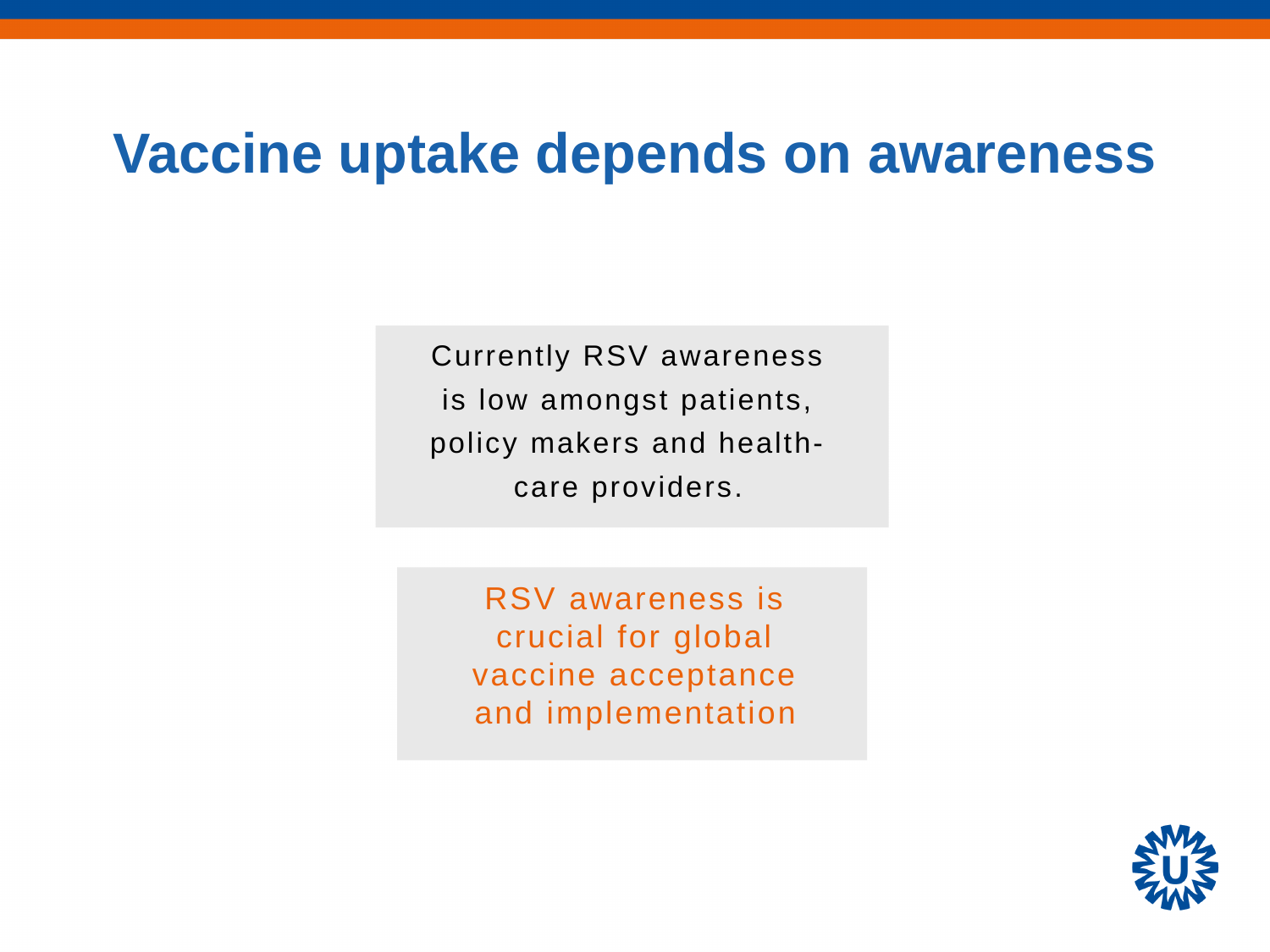

Vaccine uptake depends on awareness
Currently RSV awareness is low amongst patients, policy makers and health-care providers.

RSV awareness is crucial for global vaccine acceptance and implementation